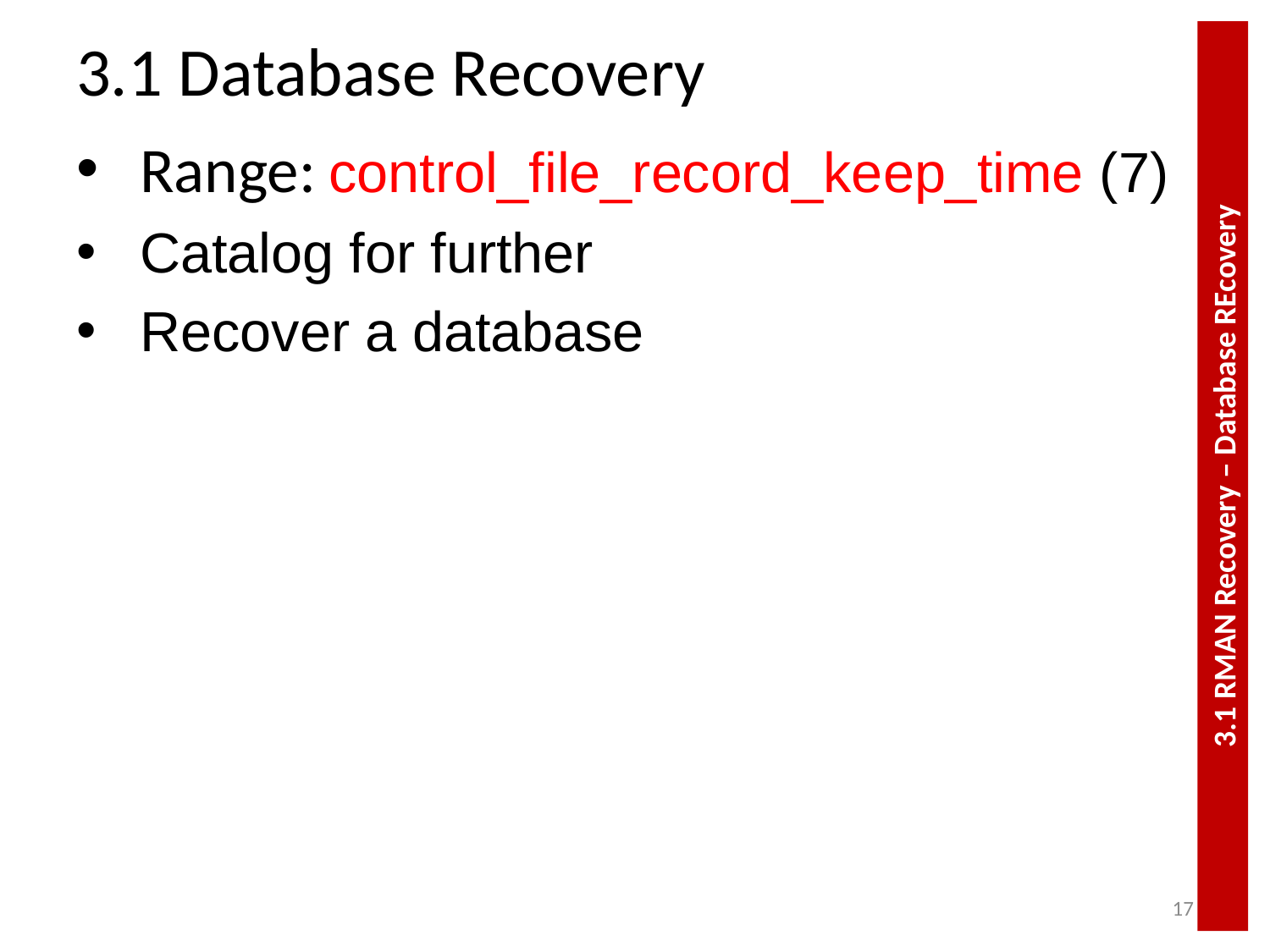

# 3.1 Database Recovery
Range: control_file_record_keep_time (7)
Catalog for further
Recover a database

3.1 RMAN Recovery – Database REcovery
17